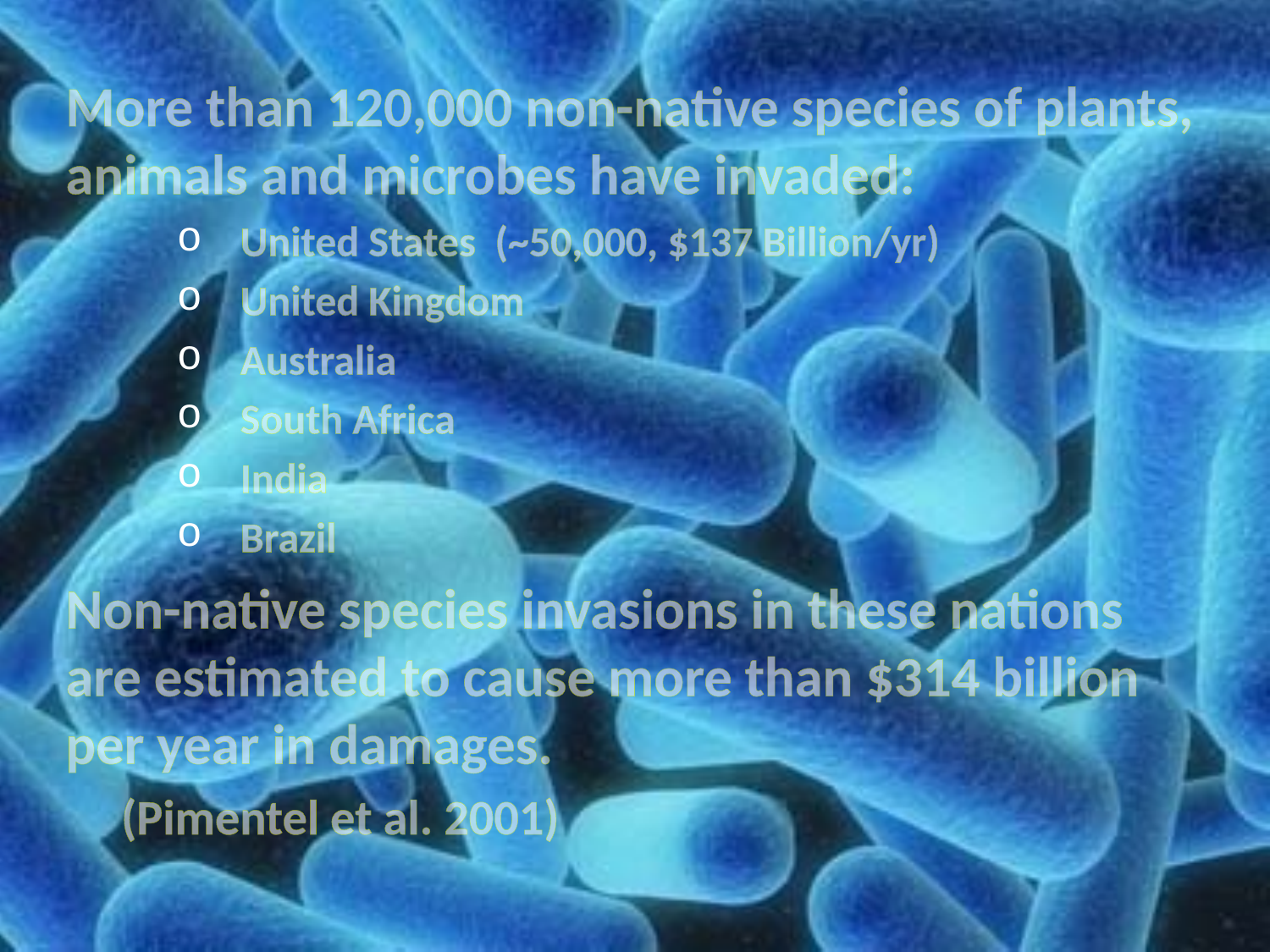

#
More than 120,000 non-native species of plants, animals and microbes have invaded:
United States  (~50,000, $137 Billion/yr)
United Kingdom
Australia
South Africa
India
Brazil
Non-native species invasions in these nations are estimated to cause more than $314 billion per year in damages.
(Pimentel et al. 2001)